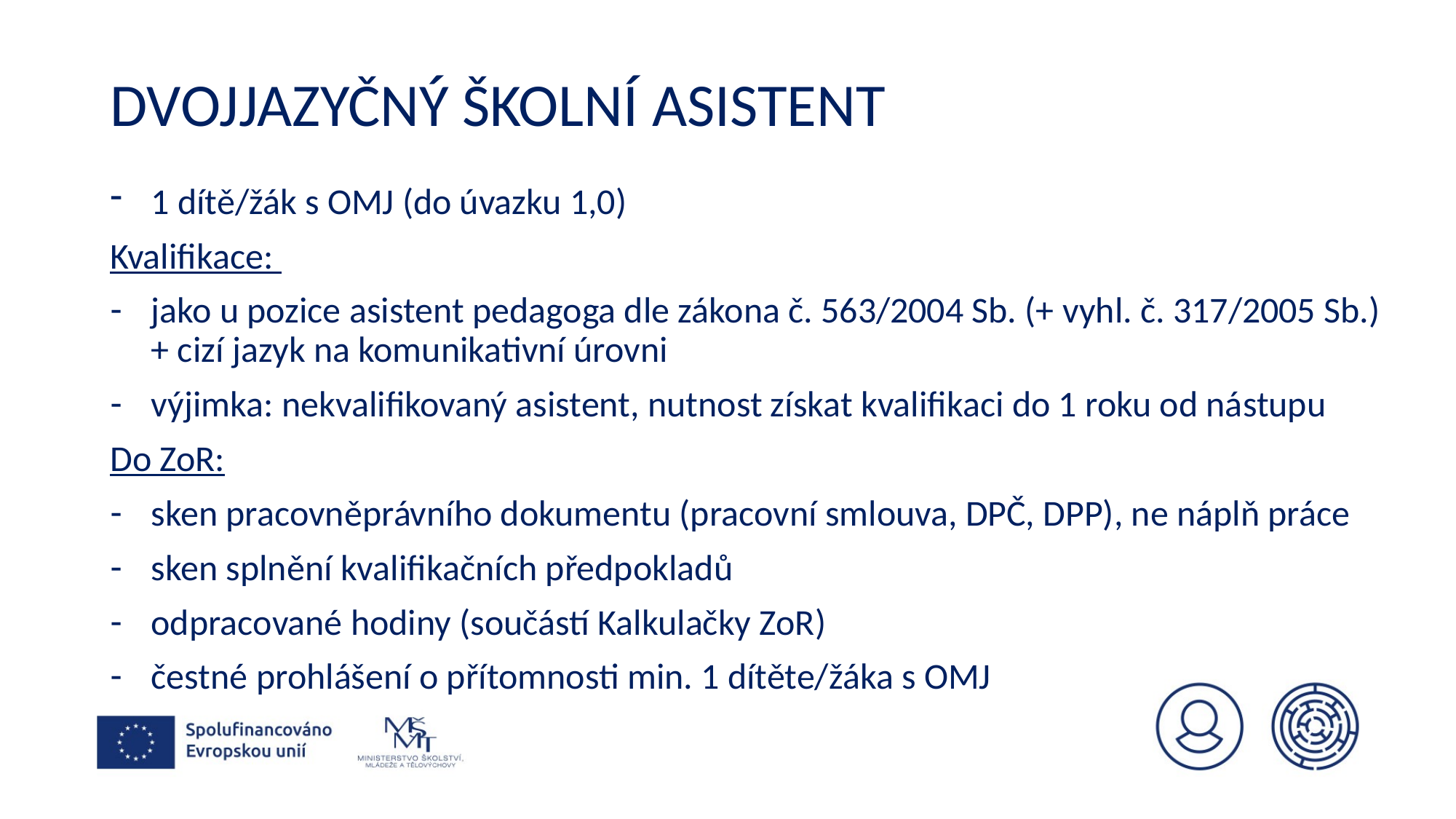

# Dvojjazyčný školní asistent
1 dítě/žák s OMJ (do úvazku 1,0)
Kvalifikace:
jako u pozice asistent pedagoga dle zákona č. 563/2004 Sb. (+ vyhl. č. 317/2005 Sb.) + cizí jazyk na komunikativní úrovni
výjimka: nekvalifikovaný asistent, nutnost získat kvalifikaci do 1 roku od nástupu
Do ZoR:
sken pracovněprávního dokumentu (pracovní smlouva, DPČ, DPP), ne náplň práce
sken splnění kvalifikačních předpokladů
odpracované hodiny (součástí Kalkulačky ZoR)
čestné prohlášení o přítomnosti min. 1 dítěte/žáka s OMJ